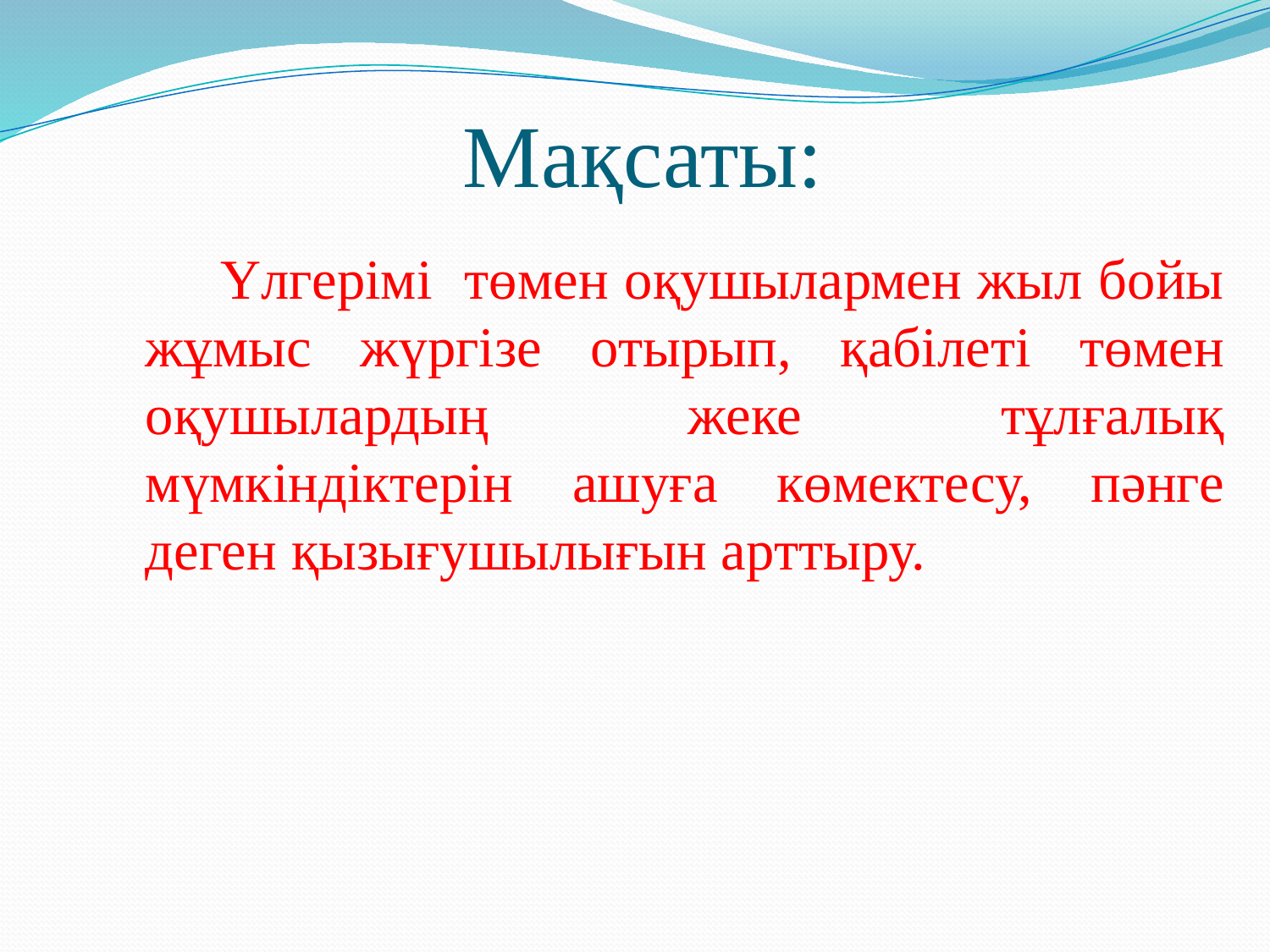

# Мақсаты:
       Үлгерімі  төмен оқушылармен жыл бойы жұмыс жүргізе отырып, қабілеті төмен оқушылардың жеке тұлғалық мүмкіндіктерін ашуға көмектесу, пәнге деген қызығушылығын арттыру.